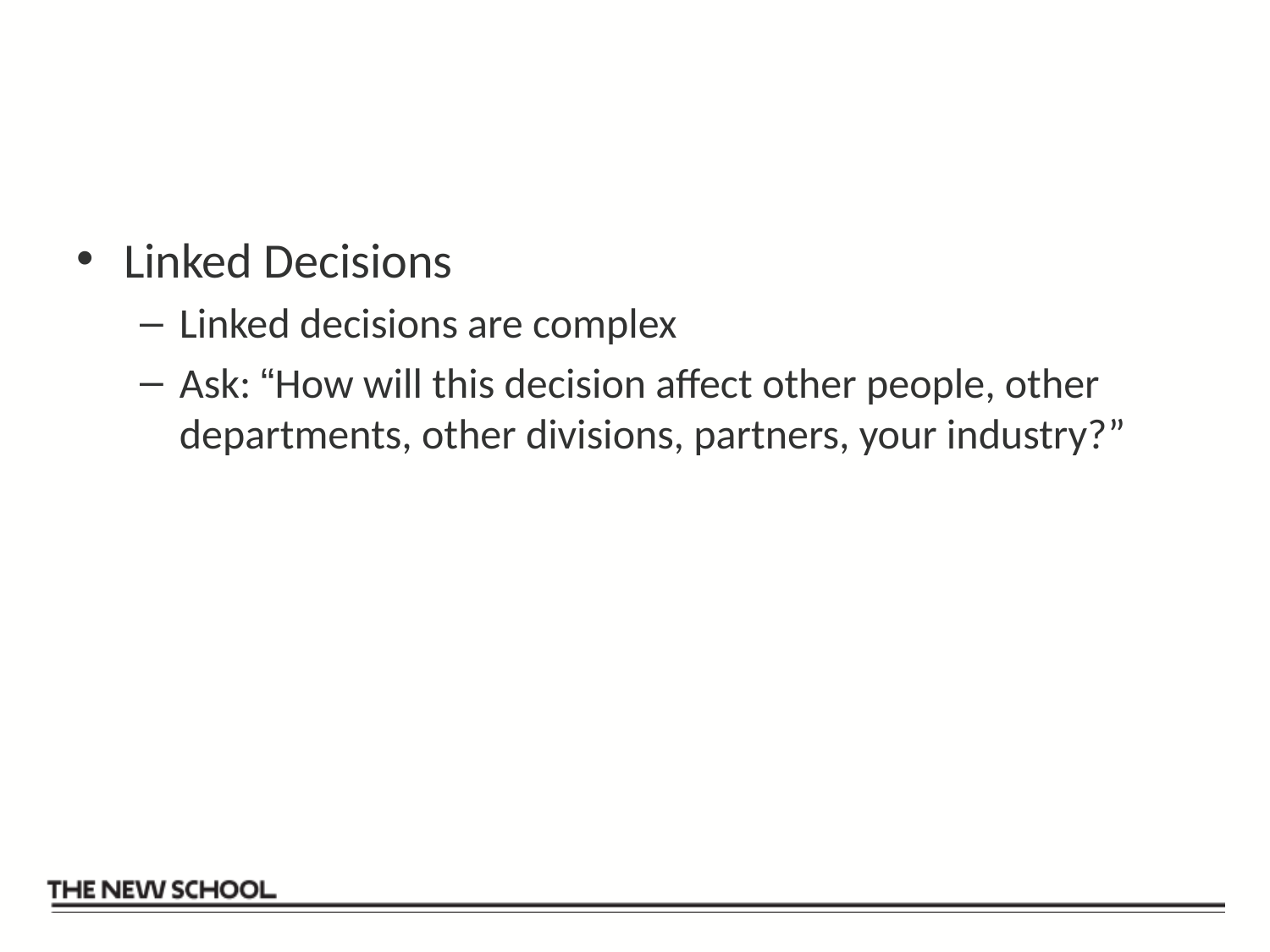

#
Linked Decisions
Linked decisions are complex
Ask: “How will this decision affect other people, other departments, other divisions, partners, your industry?”